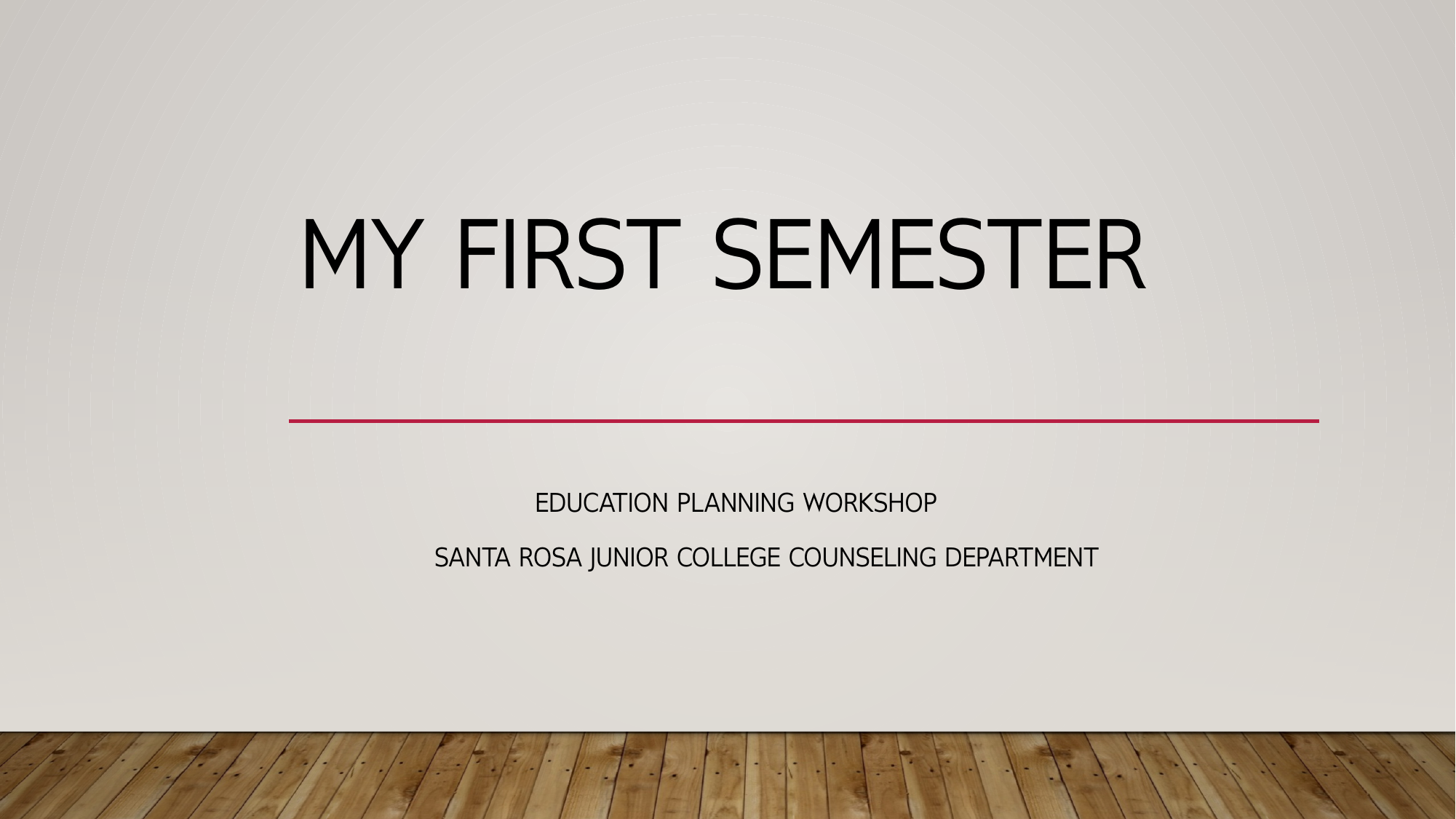

# My First semester
     Education Planning workshop
Santa Rosa Junior College Counseling department